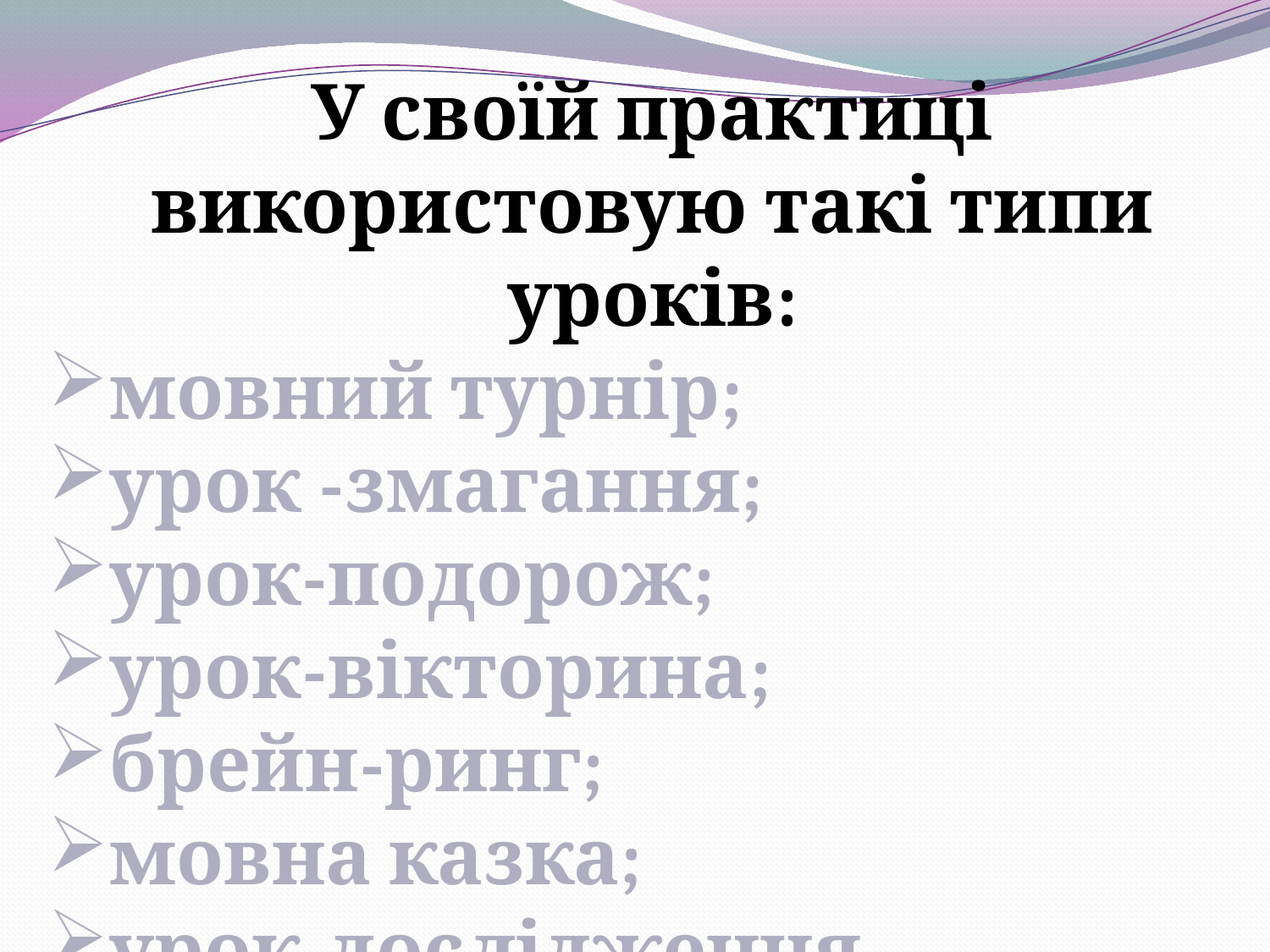

У своїй практиці використовую такі типи уроків:
мовний турнір;
урок -змагання;
урок-подорож;
урок-вікторина;
брейн-ринг;
мовна казка;
урок-дослідження